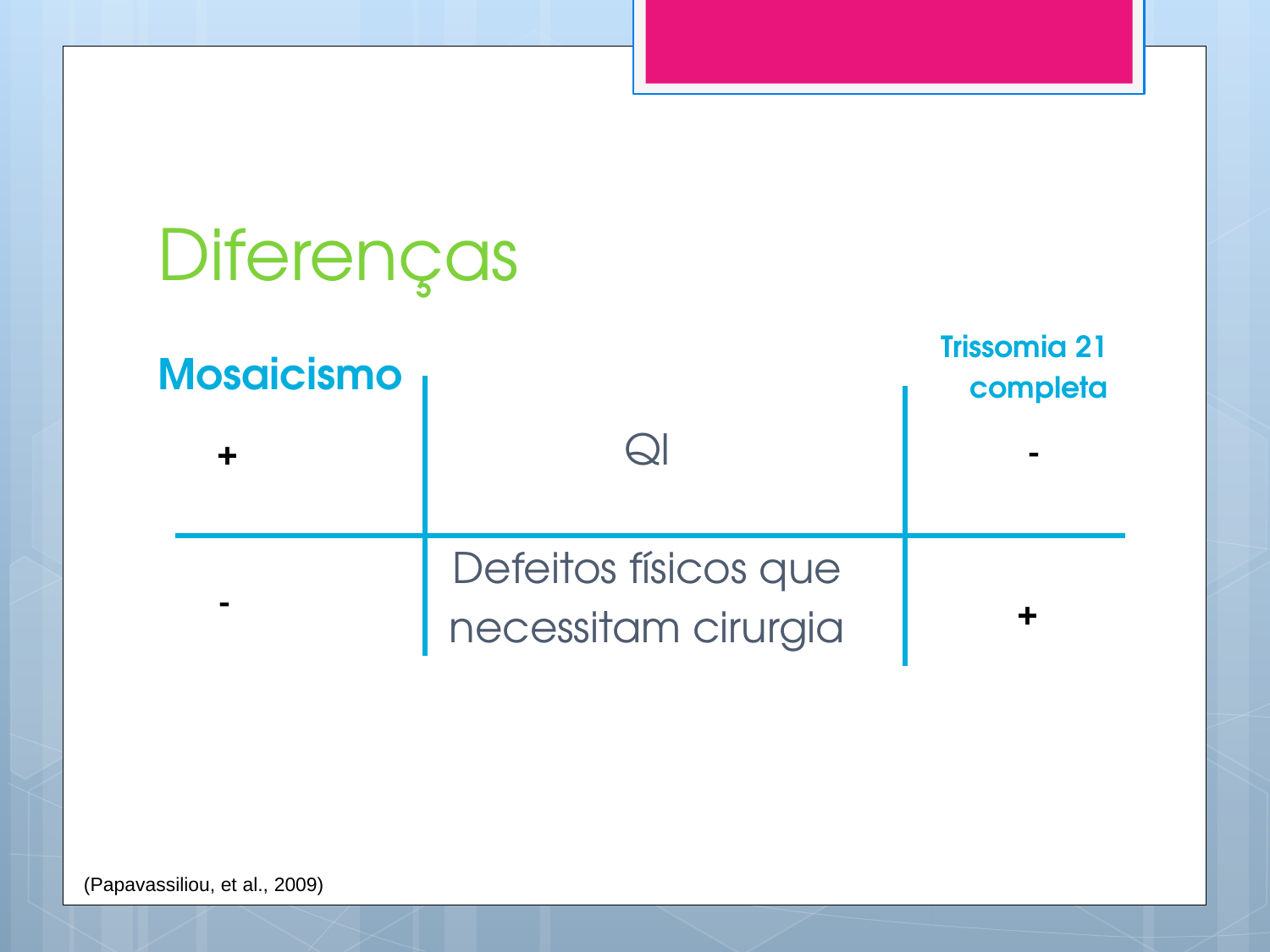

# Diferenças
Mosaicismo
Trissomia 21
completa
QI

Defeitos físicos que
necessitam cirurgia
+
-
-
+
 (Papavassiliou, et al., 2009)